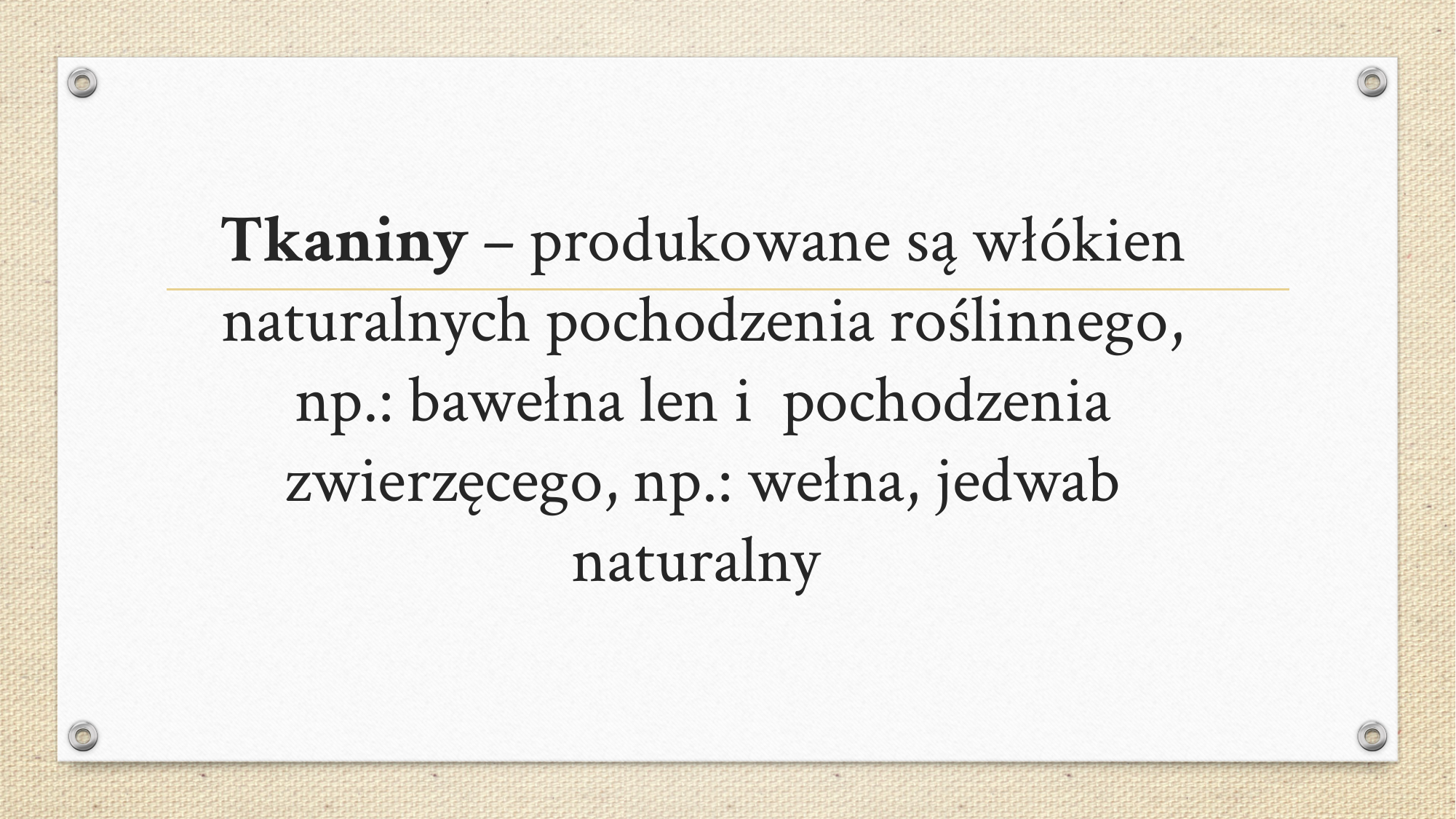

# Tkaniny – produkowane są włókien naturalnych pochodzenia roślinnego, np.: bawełna len i  pochodzenia zwierzęcego, np.: wełna, jedwab naturalny